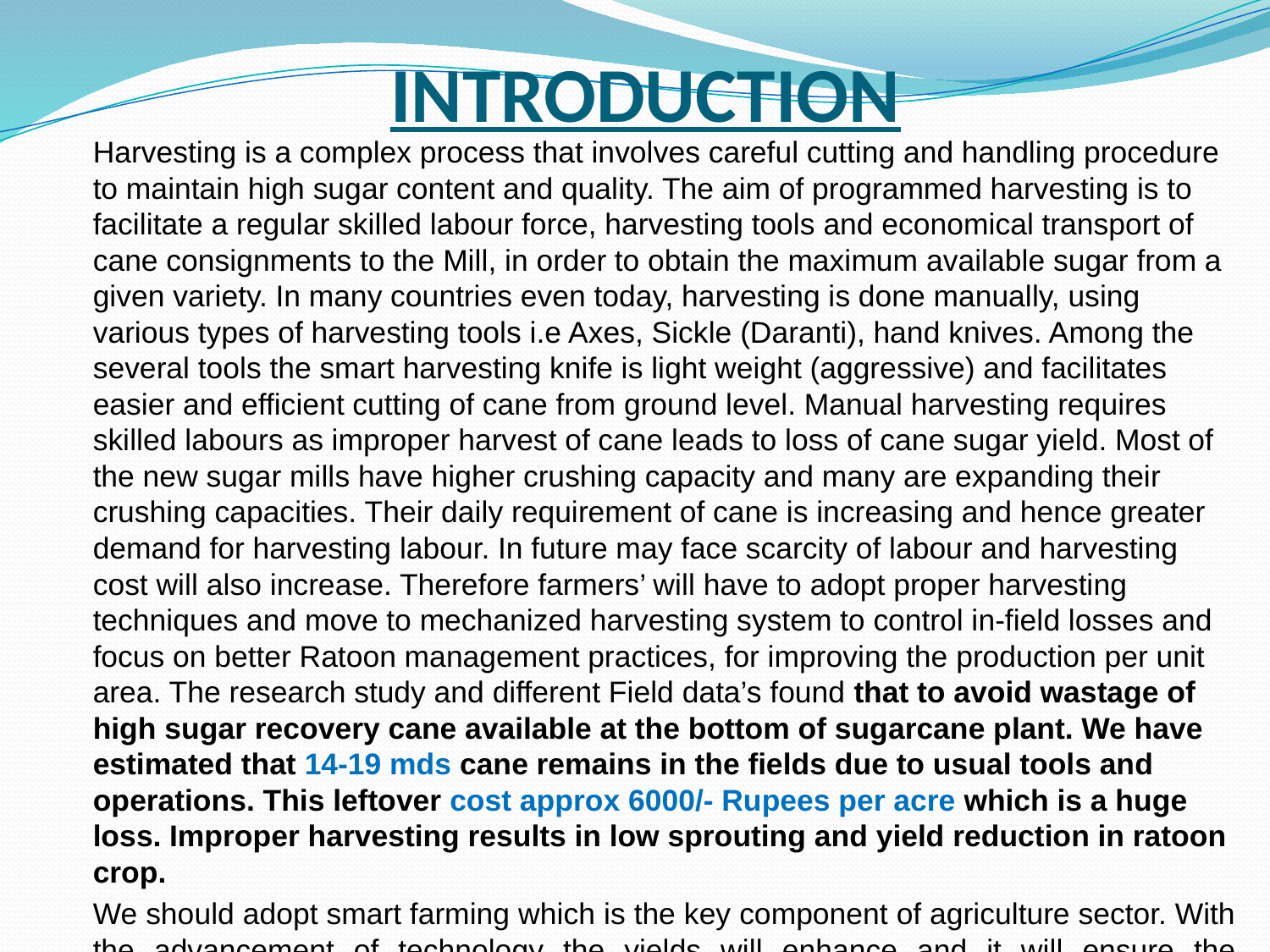

# INTRODUCTION
	Harvesting is a complex process that involves careful cutting and handling procedure to maintain high sugar content and quality. The aim of programmed harvesting is to facilitate a regular skilled labour force, harvesting tools and economical transport of cane consignments to the Mill, in order to obtain the maximum available sugar from a given variety. In many countries even today, harvesting is done manually, using various types of harvesting tools i.e Axes, Sickle (Daranti), hand knives. Among the several tools the smart harvesting knife is light weight (aggressive) and facilitates easier and efficient cutting of cane from ground level. Manual harvesting requires skilled labours as improper harvest of cane leads to loss of cane sugar yield. Most of the new sugar mills have higher crushing capacity and many are expanding their crushing capacities. Their daily requirement of cane is increasing and hence greater demand for harvesting labour. In future may face scarcity of labour and harvesting cost will also increase. Therefore farmers’ will have to adopt proper harvesting techniques and move to mechanized harvesting system to control in-field losses and focus on better Ratoon management practices, for improving the production per unit area. The research study and different Field data’s found that to avoid wastage of high sugar recovery cane available at the bottom of sugarcane plant. We have estimated that 14-19 mds cane remains in the fields due to usual tools and operations. This leftover cost approx 6000/- Rupees per acre which is a huge loss. Improper harvesting results in low sprouting and yield reduction in ratoon crop.
	We should adopt smart farming which is the key component of agriculture sector. With the advancement of technology the yields will enhance and it will ensure the profitability and sustainability of all stack holders.